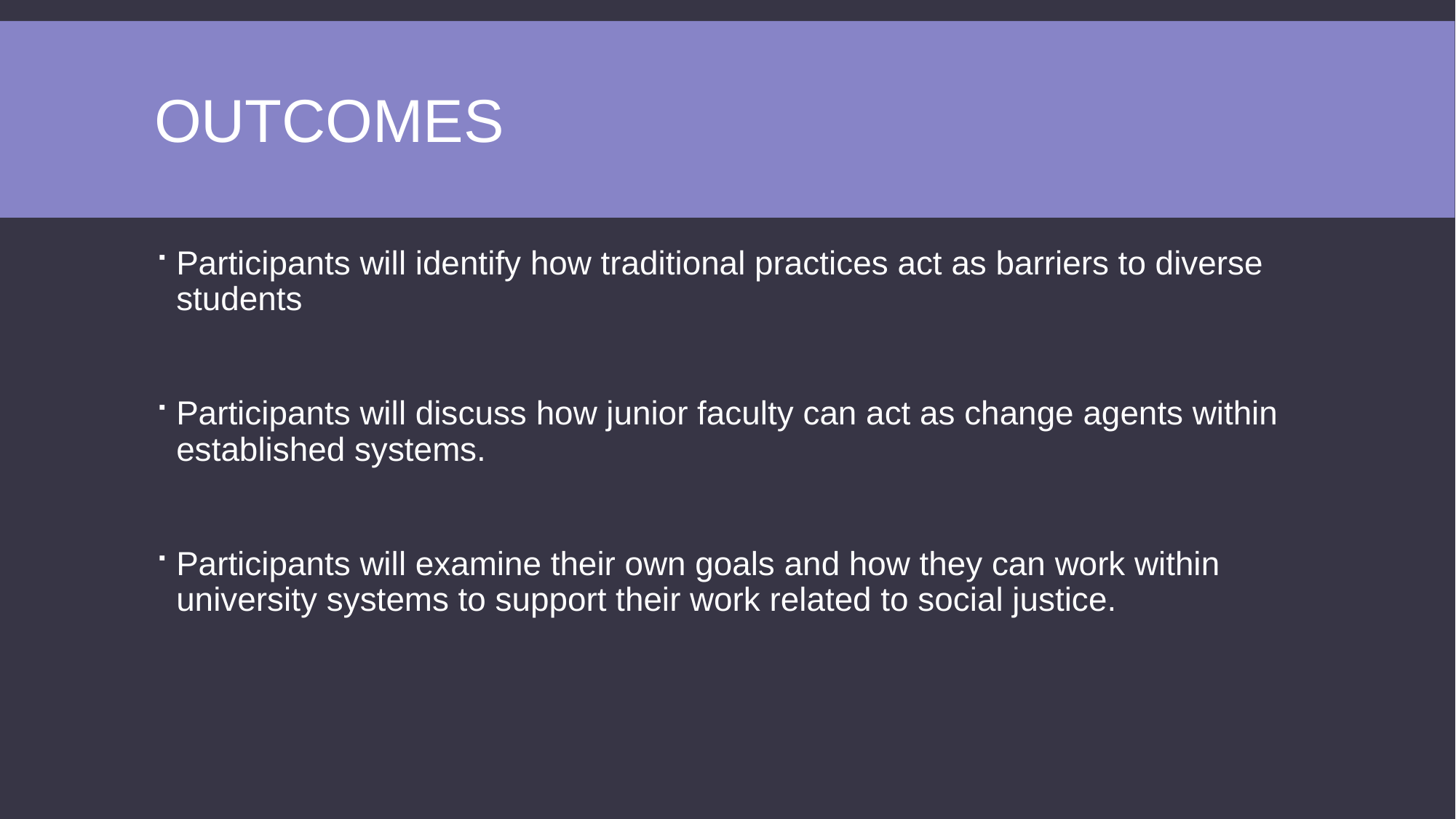

# OUtcomes
Participants will identify how traditional practices act as barriers to diverse students

Participants will discuss how junior faculty can act as change agents within established systems.

Participants will examine their own goals and how they can work within university systems to support their work related to social justice.